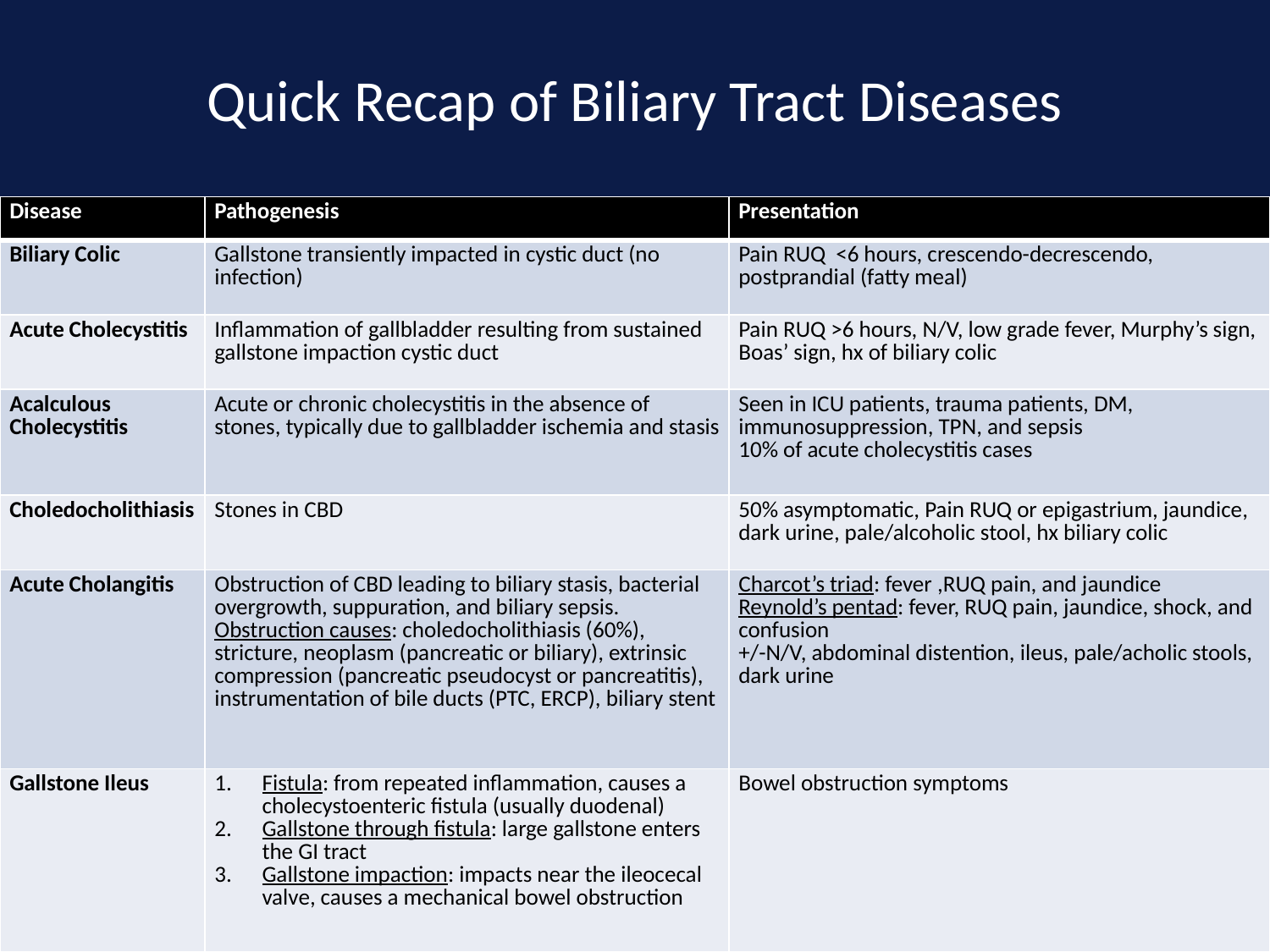

# Quick Recap of Biliary Tract Diseases
| Disease | Pathogenesis | Presentation |
| --- | --- | --- |
| Biliary Colic | Gallstone transiently impacted in cystic duct (no infection) | Pain RUQ  <6 hours, crescendo-decrescendo, postprandial (fatty meal) |
| Acute Cholecystitis | Inflammation of gallbladder resulting from sustained gallstone impaction cystic duct | Pain RUQ >6 hours, N/V, low grade fever, Murphy’s sign, Boas’ sign, hx of biliary colic |
| Acalculous Cholecystitis | Acute or chronic cholecystitis in the absence of stones, typically due to gallbladder ischemia and stasis | Seen in ICU patients, trauma patients, DM, immunosuppression, TPN, and sepsis 10% of acute cholecystitis cases |
| Choledocholithiasis | Stones in CBD | 50% asymptomatic, Pain RUQ or epigastrium, jaundice, dark urine, pale/alcoholic stool, hx biliary colic |
| Acute Cholangitis | Obstruction of CBD leading to biliary stasis, bacterial overgrowth, suppuration, and biliary sepsis. Obstruction causes: choledocholithiasis (60%), stricture, neoplasm (pancreatic or biliary), extrinsic compression (pancreatic pseudocyst or pancreatitis), instrumentation of bile ducts (PTC, ERCP), biliary stent | Charcot’s triad: fever ,RUQ pain, and jaundice Reynold’s pentad: fever, RUQ pain, jaundice, shock, and confusion +/-N/V, abdominal distention, ileus, pale/acholic stools, dark urine |
| Gallstone Ileus | Fistula: from repeated inflammation, causes a cholecystoenteric fistula (usually duodenal) Gallstone through fistula: large gallstone enters the GI tract Gallstone impaction: impacts near the ileocecal valve, causes a mechanical bowel obstruction | Bowel obstruction symptoms |